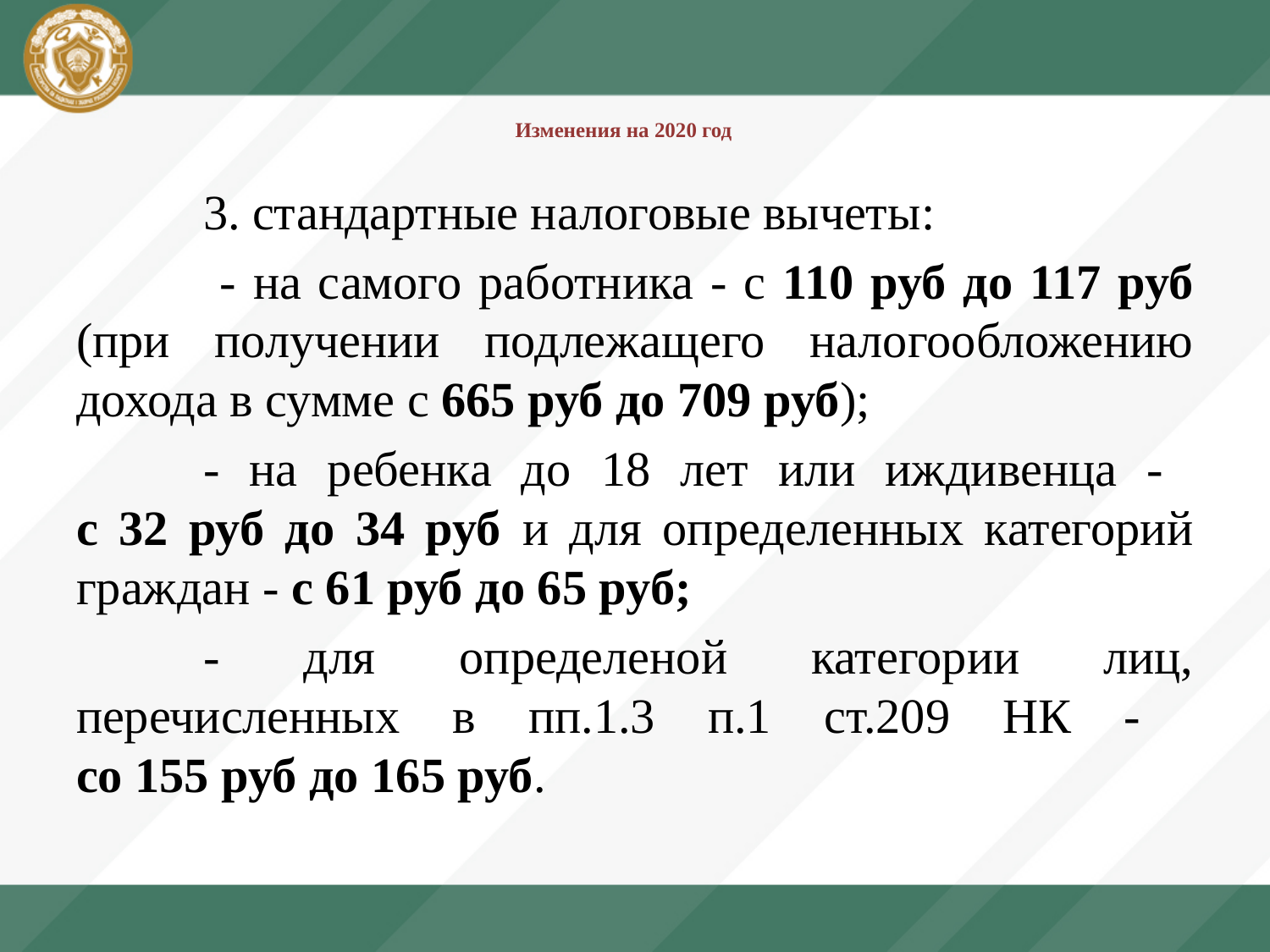

# Изменения на 2020 год
	3. стандартные налоговые вычеты:
	 - на самого работника - с 110 руб до 117 руб (при получении подлежащего налогообложению дохода в сумме с 665 руб до 709 руб);
	- на ребенка до 18 лет или иждивенца -
с 32 руб до 34 руб и для определенных категорий граждан - с 61 руб до 65 руб;
	- для определеной категории лиц, перечисленных в пп.1.3 п.1 ст.209 НК -
со 155 руб до 165 руб.